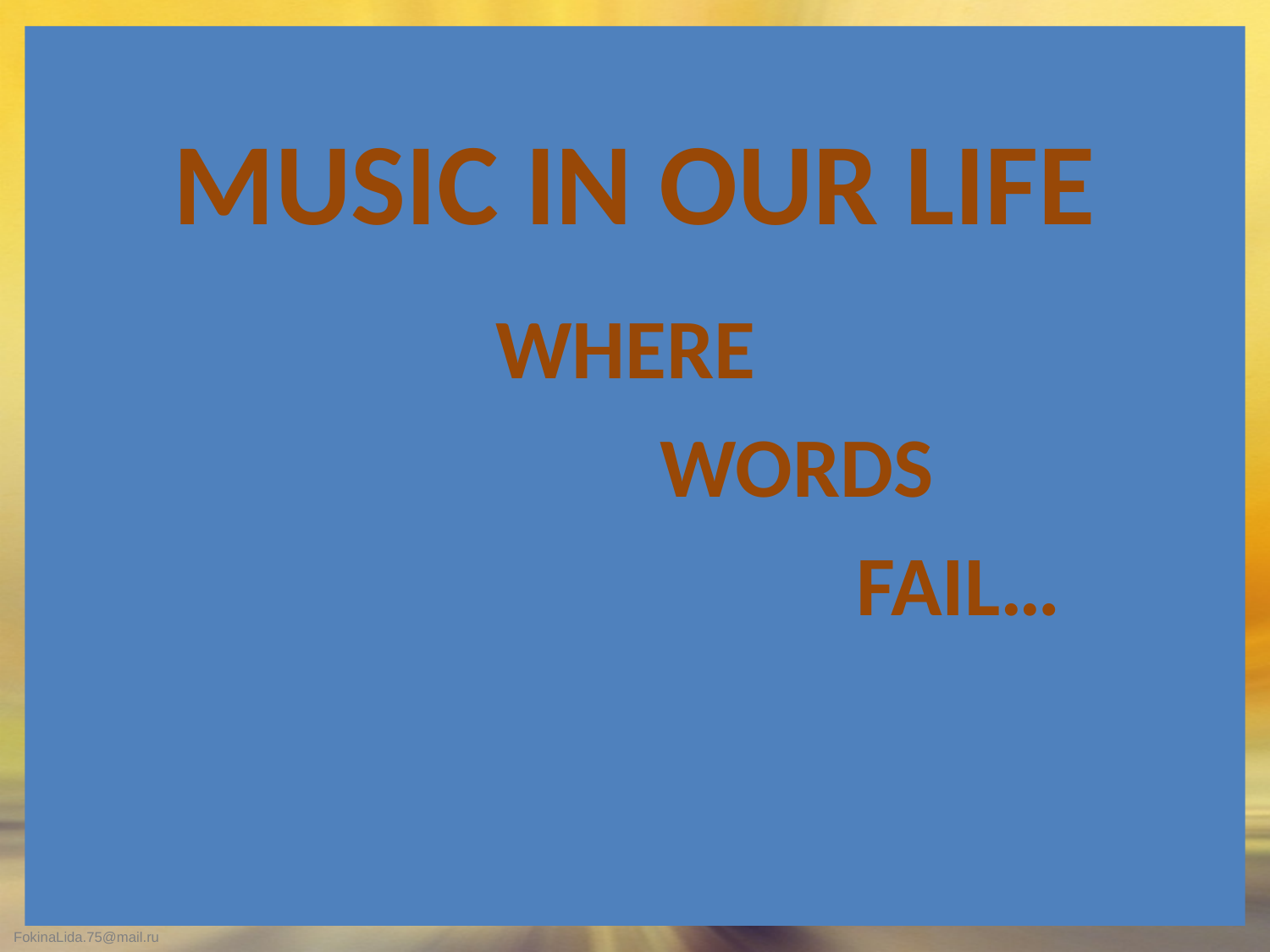

# MUSIC IN OUR LIFE

WHERE
                 WORDS
                                  FAIL…